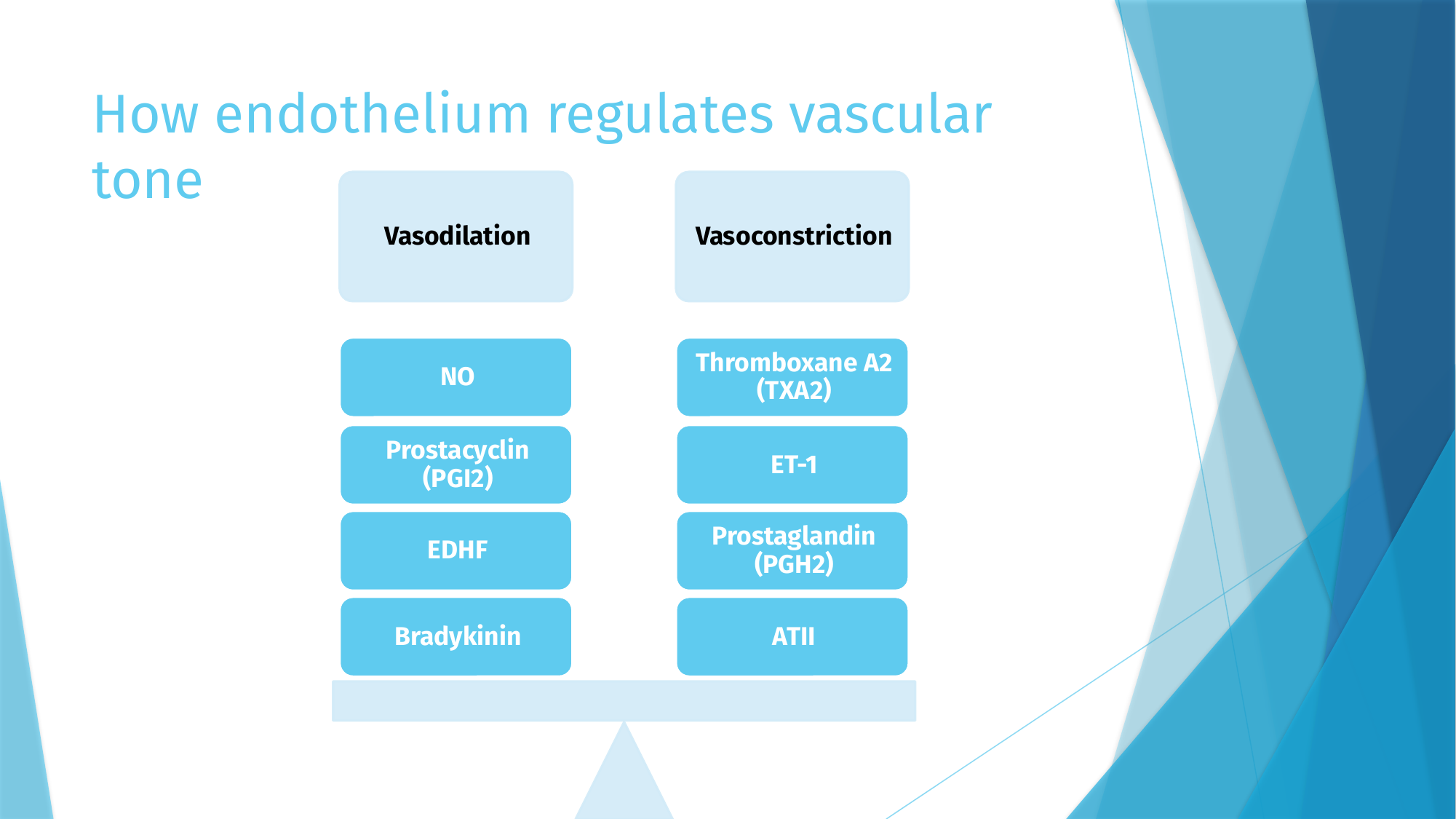

# How endothelium regulates vascular tone
Vasodilation
Vasoconstriction
ATII
Prostaglandin (PGH2)
ET-1
Thromboxane A2 (TXA2)
Bradykinin
EDHF
Prostacyclin (PGI2)
NO